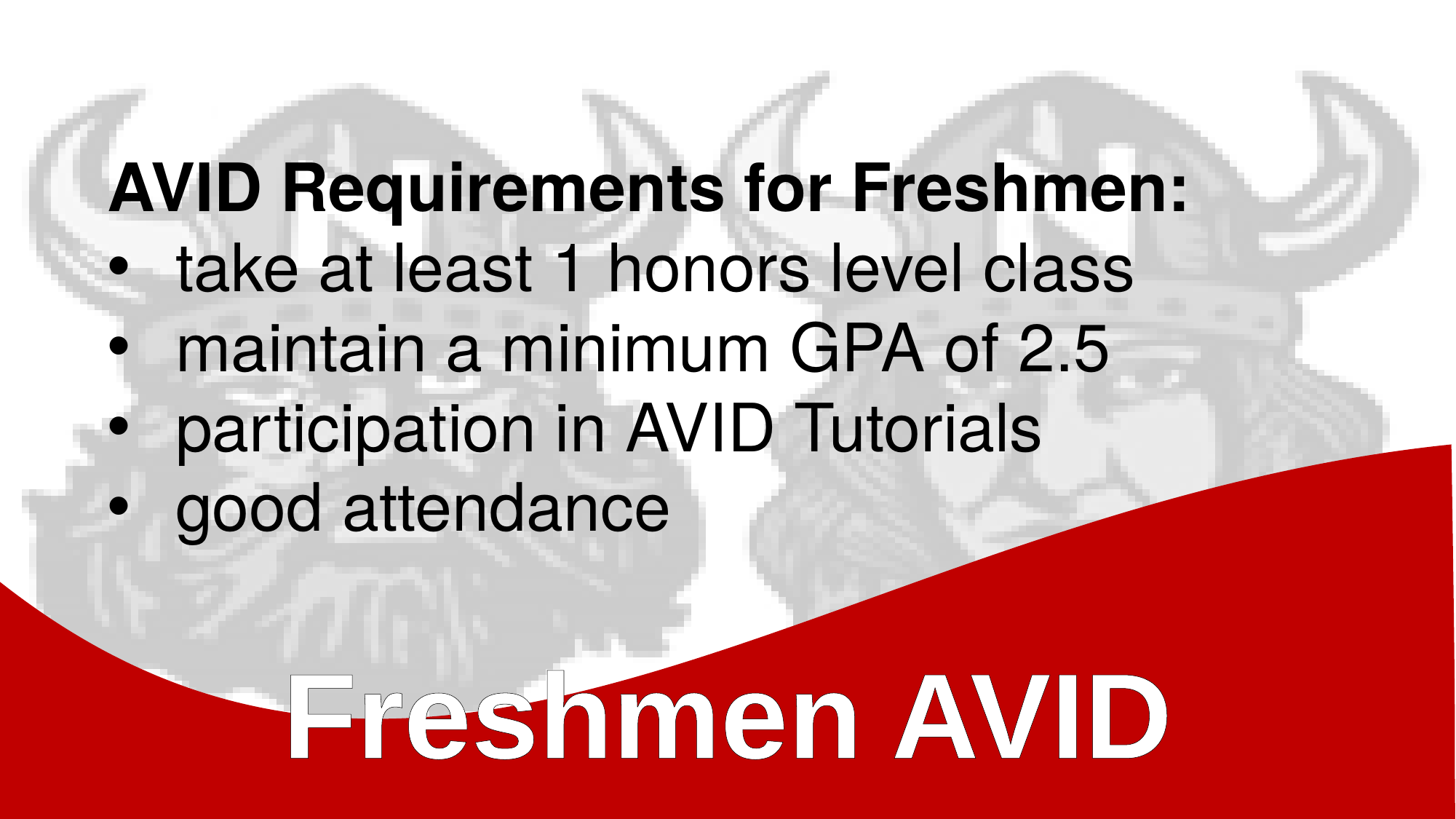

AVID Requirements for Freshmen:
take at least 1 honors level class
maintain a minimum GPA of 2.5
participation in AVID Tutorials
good attendance

Freshmen AVID